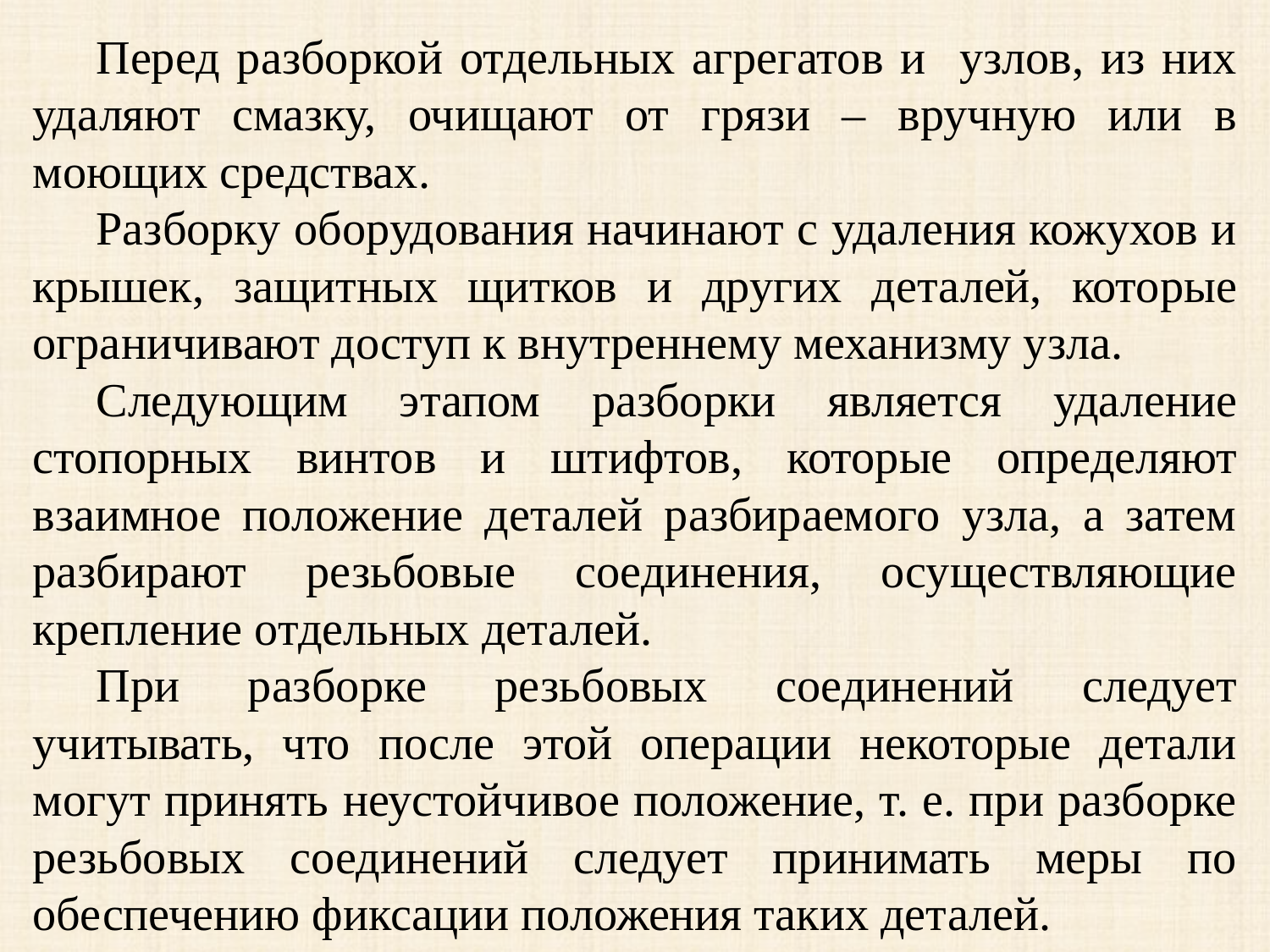

Перед разборкой отдельных агрегатов и  узлов, из них удаляют смазку, очищают от грязи – вручную или в моющих средствах.
Разборку оборудования начинают с удаления кожухов и крышек, защитных щитков и других деталей, которые ограничивают доступ к внутреннему механизму узла.
Следующим этапом разборки является удаление стопорных винтов и штифтов, которые определяют взаимное положение деталей разбираемого узла, а затем разбирают резьбовые соединения, осуществляющие крепление отдельных деталей.
При разборке резьбовых соединений следует учитывать, что после этой операции некоторые детали могут принять неустойчивое положение, т. е. при разборке резьбовых соединений следует принимать меры по обеспечению фиксации положения таких деталей.
При разборке сложных узлов рекомендуется наносить на нерабочие поверхности их деталей цифровые метки.